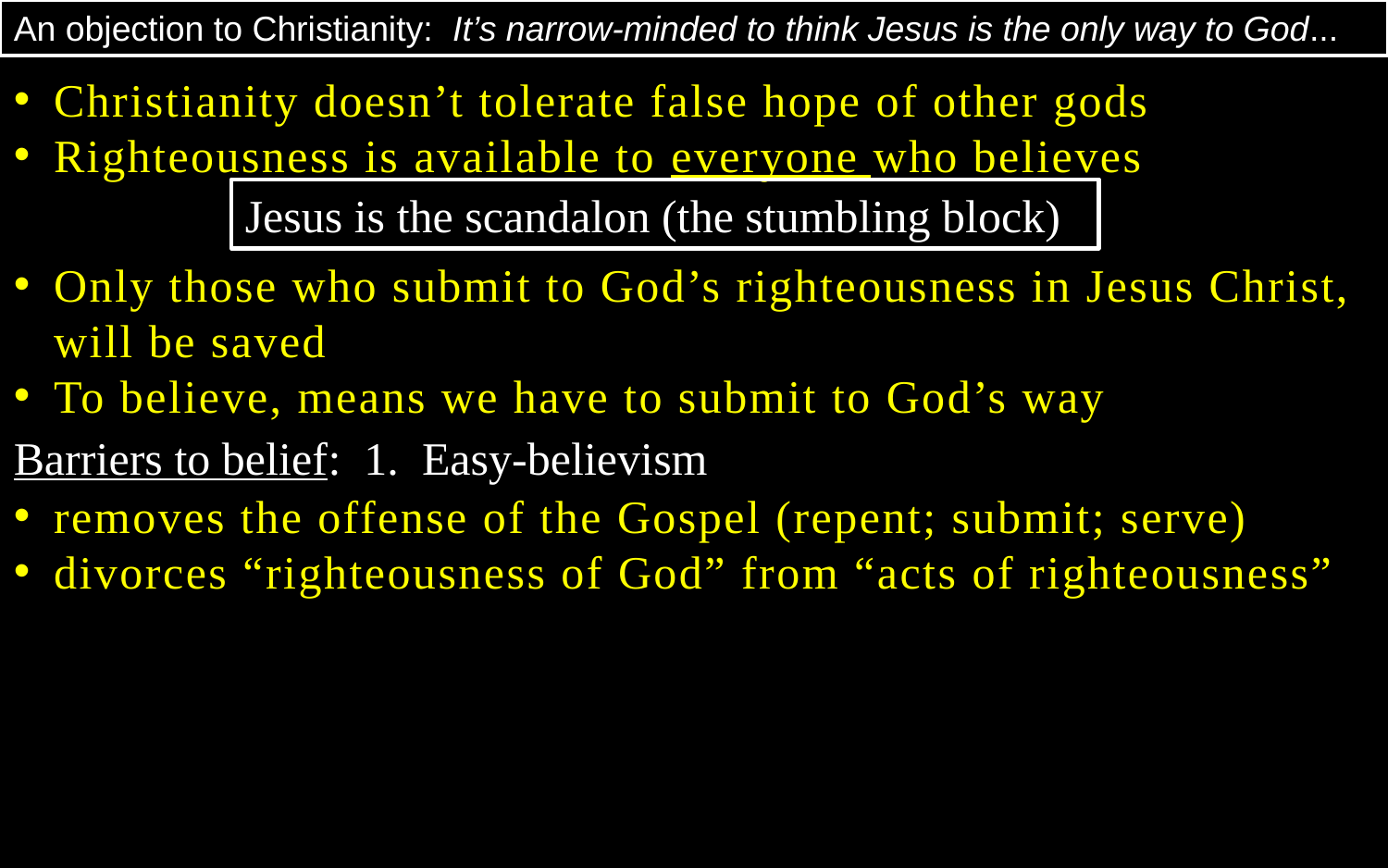

An objection to Christianity:  It’s narrow-minded to think Jesus is the only way to God...
Christianity doesn’t tolerate false hope of other gods
Righteousness is available to everyone who believes
Jesus is the scandalon (the stumbling block)
Only those who submit to God’s righteousness in Jesus Christ, will be saved
To believe, means we have to submit to God’s way
Barriers to belief:  1.  Easy-believism
removes the offense of the Gospel (repent; submit; serve)
divorces “righteousness of God” from “acts of righteousness”